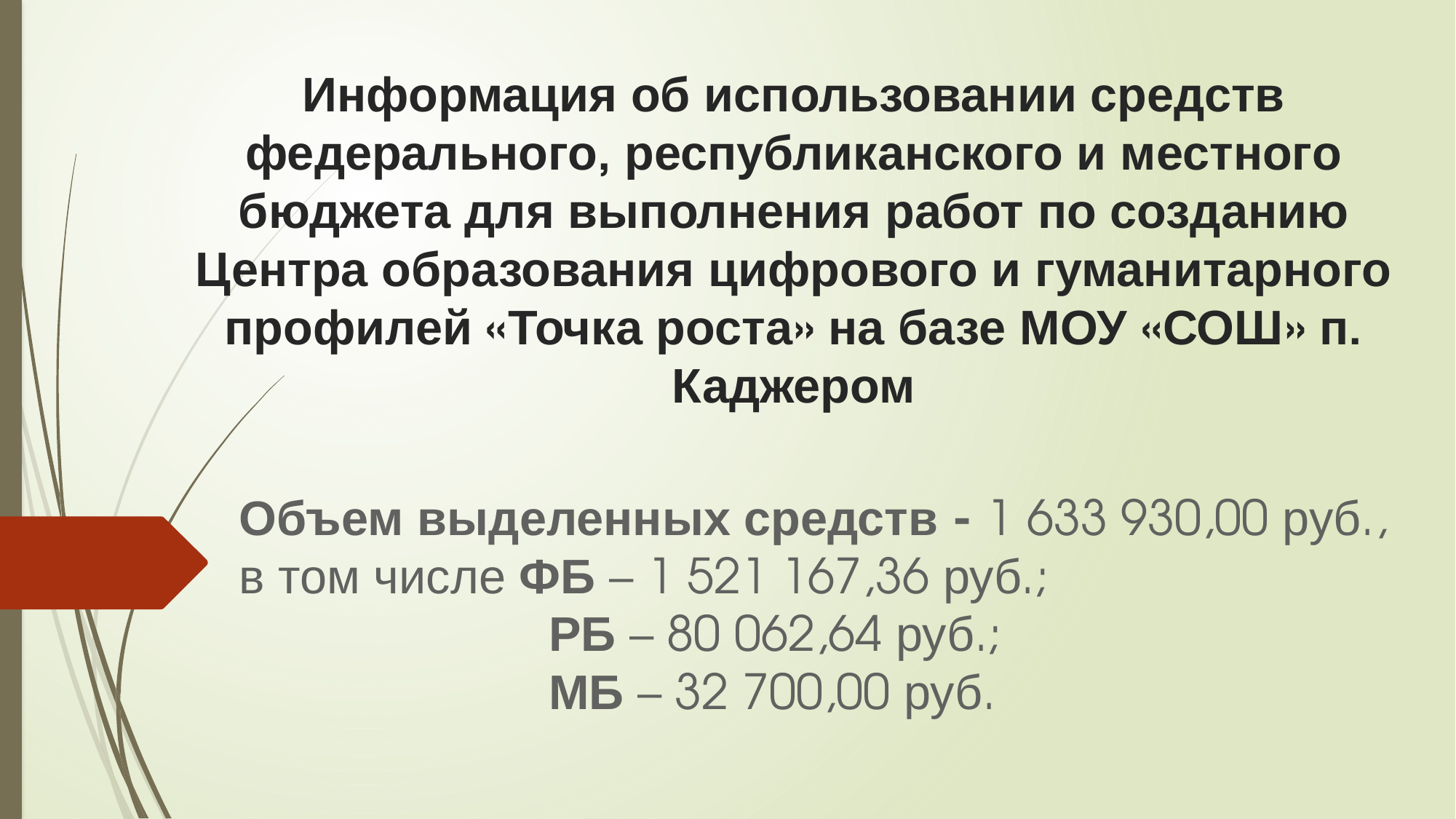

# Информация об использовании средств федерального, республиканского и местного бюджета для выполнения работ по созданию Центра образования цифрового и гуманитарного профилей «Точка роста» на базе МОУ «СОШ» п. Каджером
Объем выделенных средств - 1 633 930,00 руб.,
в том числе ФБ – 1 521 167,36 руб.;
                       РБ – 80 062,64 руб.;
                       МБ – 32 700,00 руб.